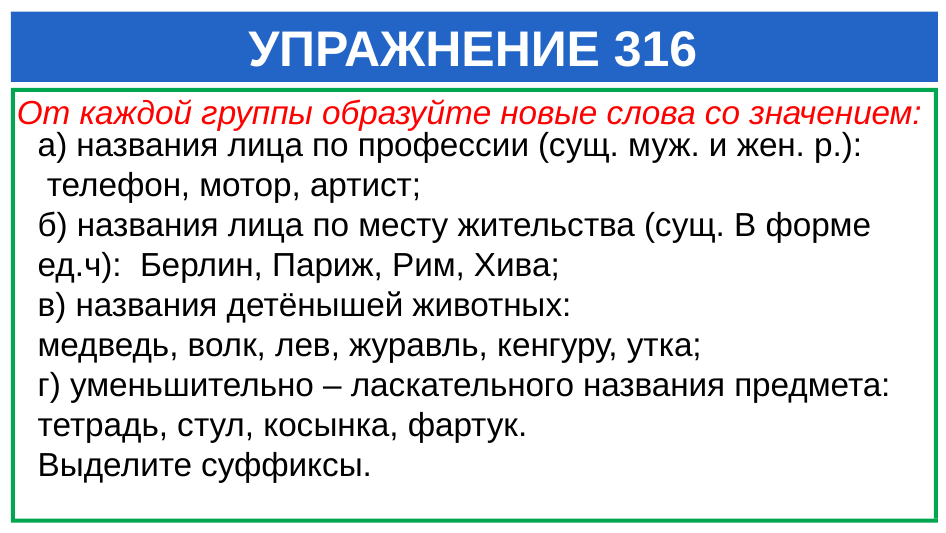

# УПРАЖНЕНИЕ 316
От каждой группы образуйте новые слова со значением:

а) названия лица по профессии (сущ. муж. и жен. р.):
 телефон, мотор, артист;
б) названия лица по месту жительства (сущ. В форме ед.ч):  Берлин, Париж, Рим, Хива;
в) названия детёнышей животных:
медведь, волк, лев, журавль, кенгуру, утка;
г) уменьшительно – ласкательного названия предмета:
тетрадь, стул, косынка, фартук.
Выделите суффиксы.